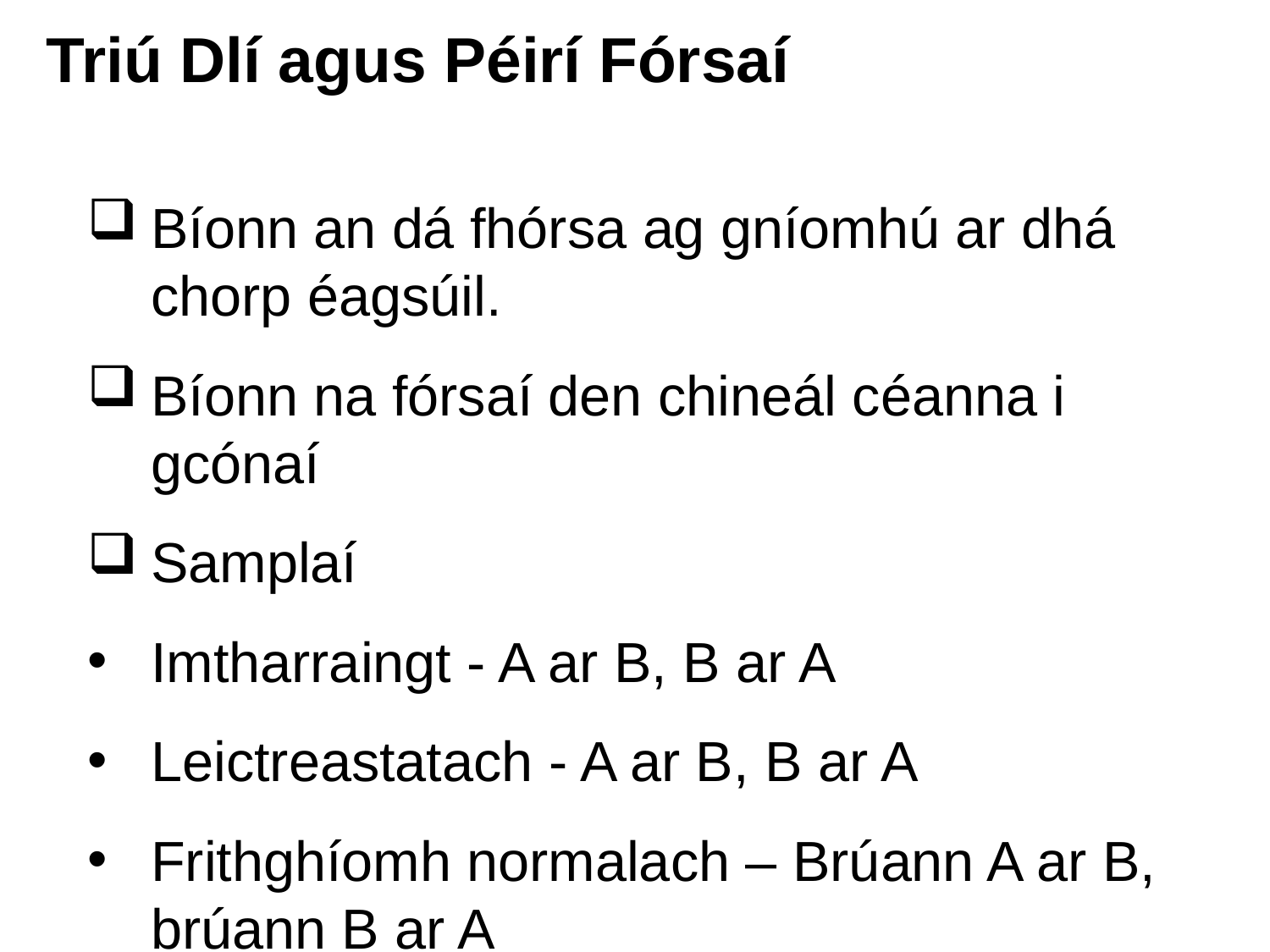

# Triú Dlí agus Péirí Fórsaí
Bíonn an dá fhórsa ag gníomhú ar dhá chorp éagsúil.
Bíonn na fórsaí den chineál céanna i gcónaí
Samplaí
Imtharraingt - A ar B, B ar A
Leictreastatach - A ar B, B ar A
Frithghíomh normalach – Brúann A ar B, brúann B ar A